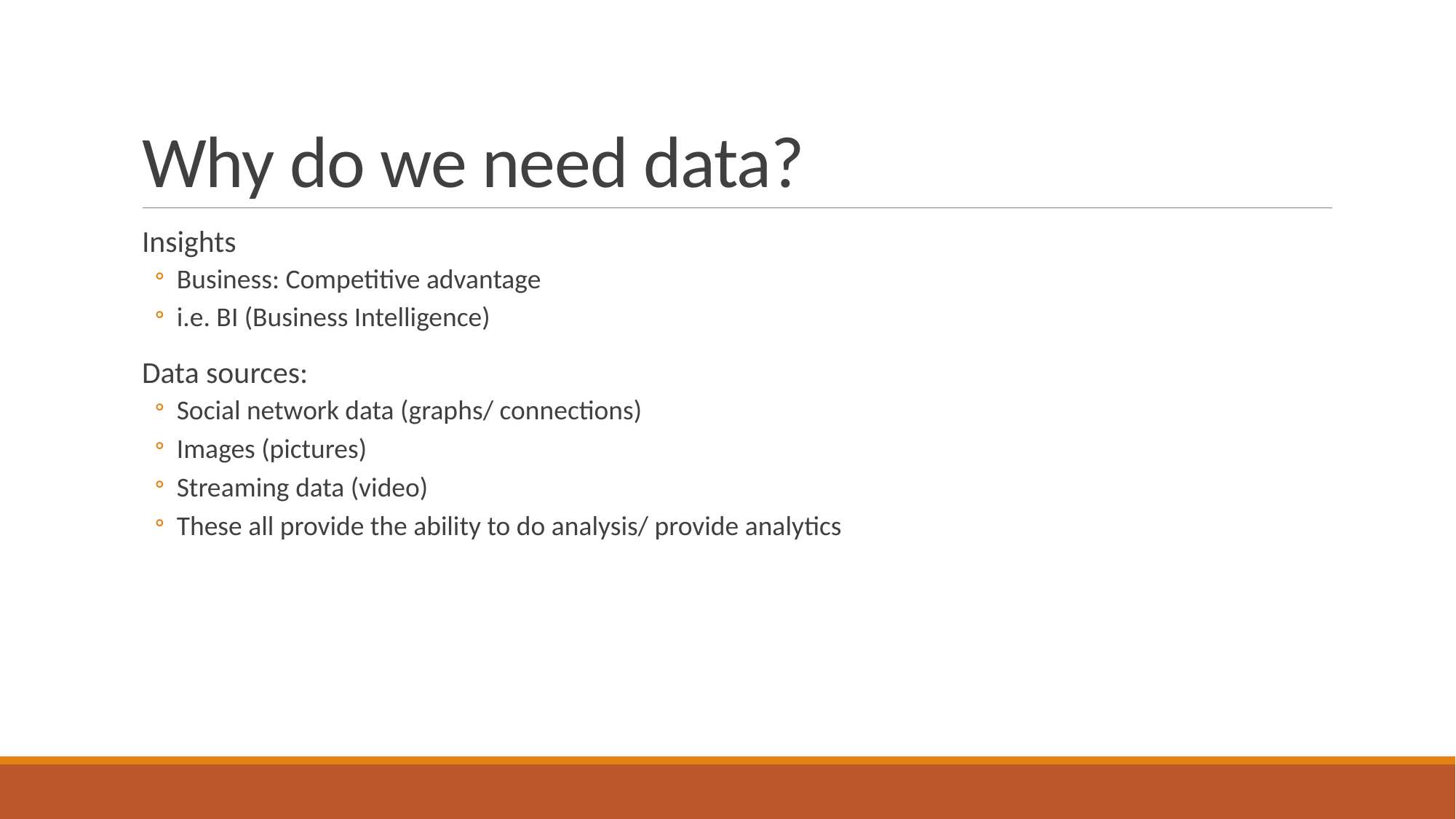

# Why do we need data?
Insights
Business: Competitive advantage
i.e. BI (Business Intelligence)
Data sources:
Social network data (graphs/ connections)
Images (pictures)
Streaming data (video)
These all provide the ability to do analysis/ provide analytics